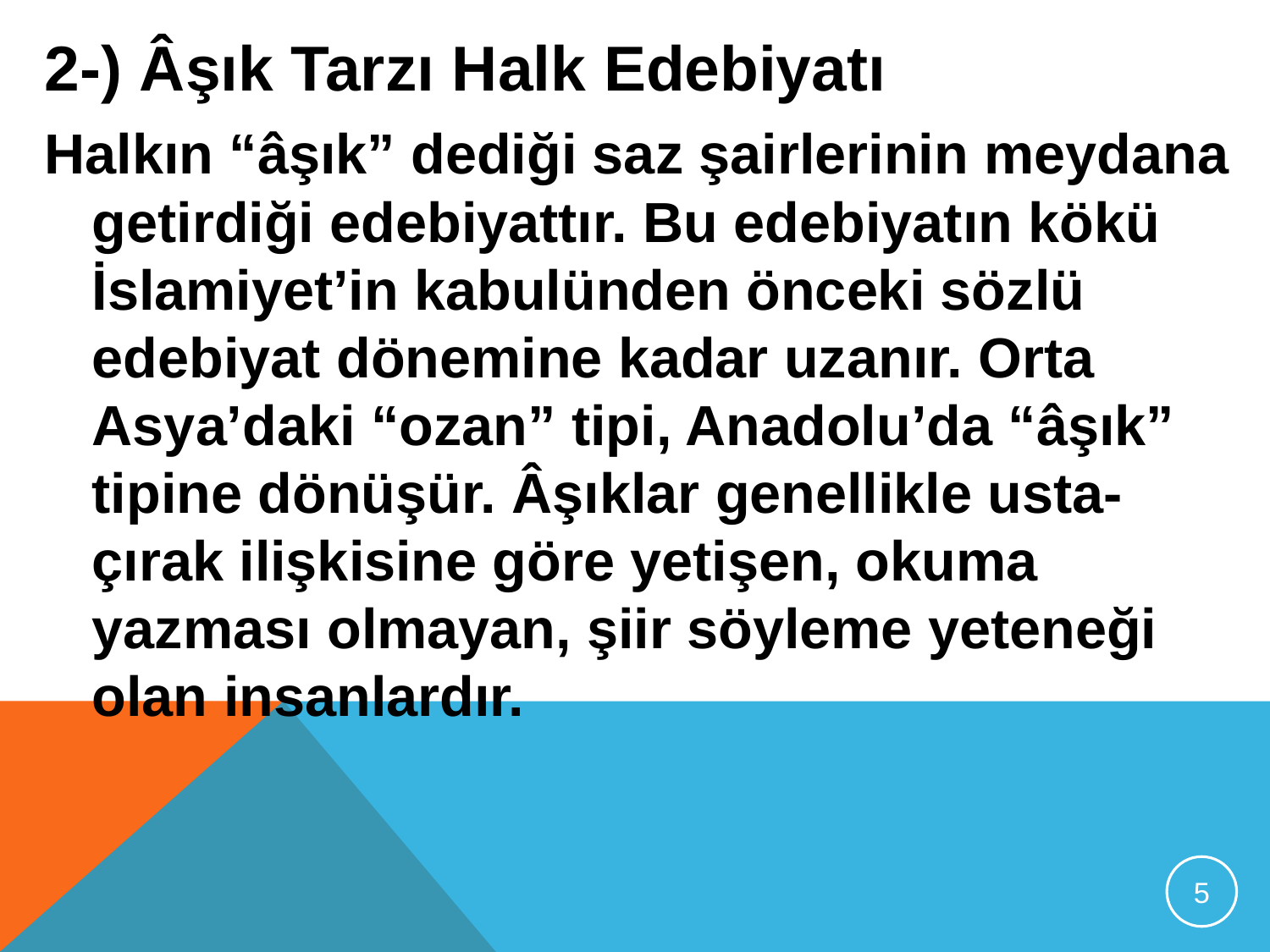

2-) Âşık Tarzı Halk Edebiyatı
Halkın “âşık” dediği saz şairlerinin meydana getirdiği edebiyattır. Bu edebiyatın kökü İslamiyet’in kabulünden önceki sözlü edebiyat dönemine kadar uzanır. Orta Asya’daki “ozan” tipi, Anadolu’da “âşık” tipine dönüşür. Âşıklar genellikle usta-çırak ilişkisine göre yetişen, okuma yazması olmayan, şiir söyleme yeteneği olan insanlardır.
5